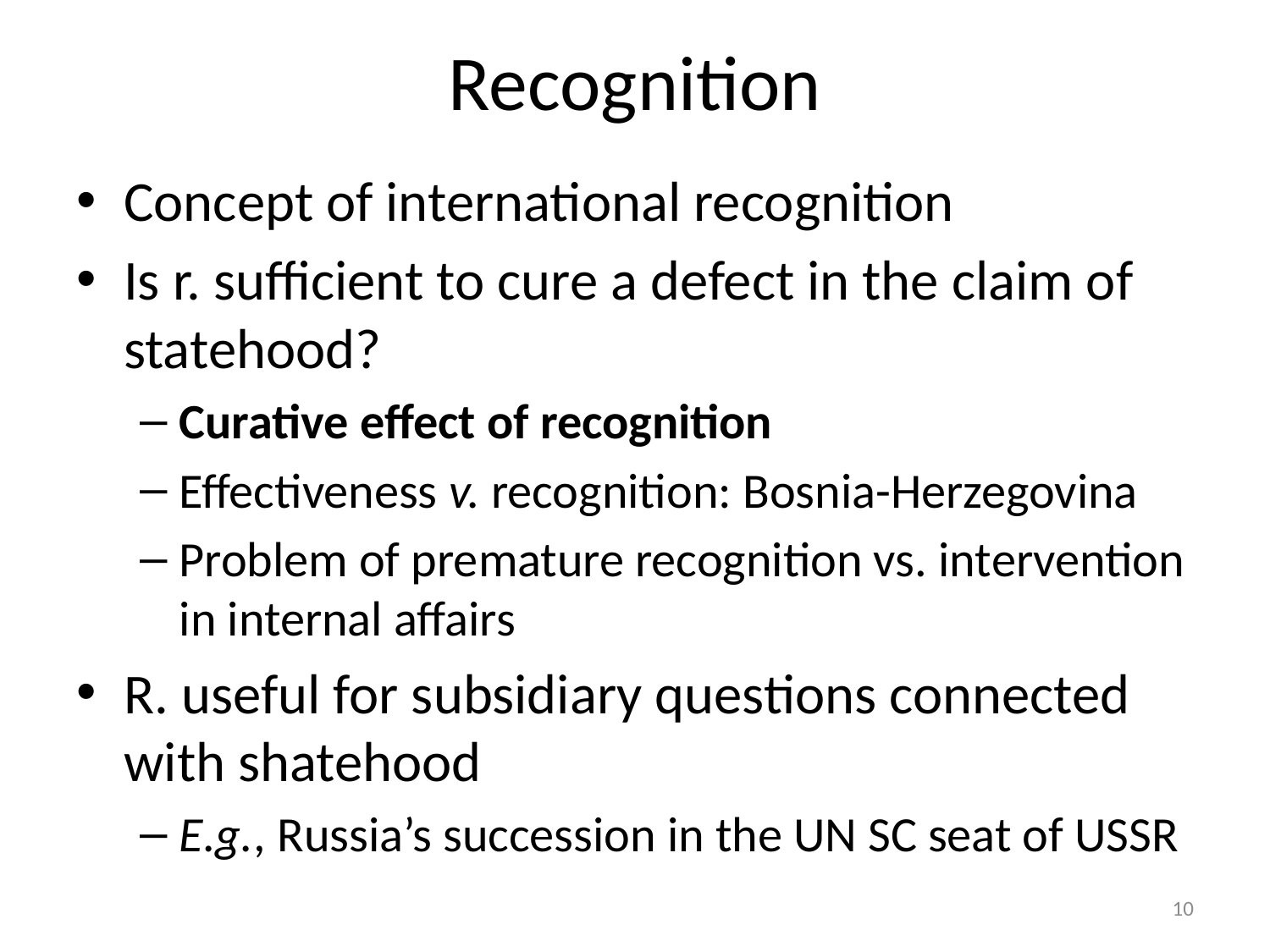

# Recognition
Concept of international recognition
Is r. sufficient to cure a defect in the claim of statehood?
Curative effect of recognition
Effectiveness v. recognition: Bosnia-Herzegovina
Problem of premature recognition vs. intervention in internal affairs
R. useful for subsidiary questions connected with shatehood
E.g., Russia’s succession in the UN SC seat of USSR

10